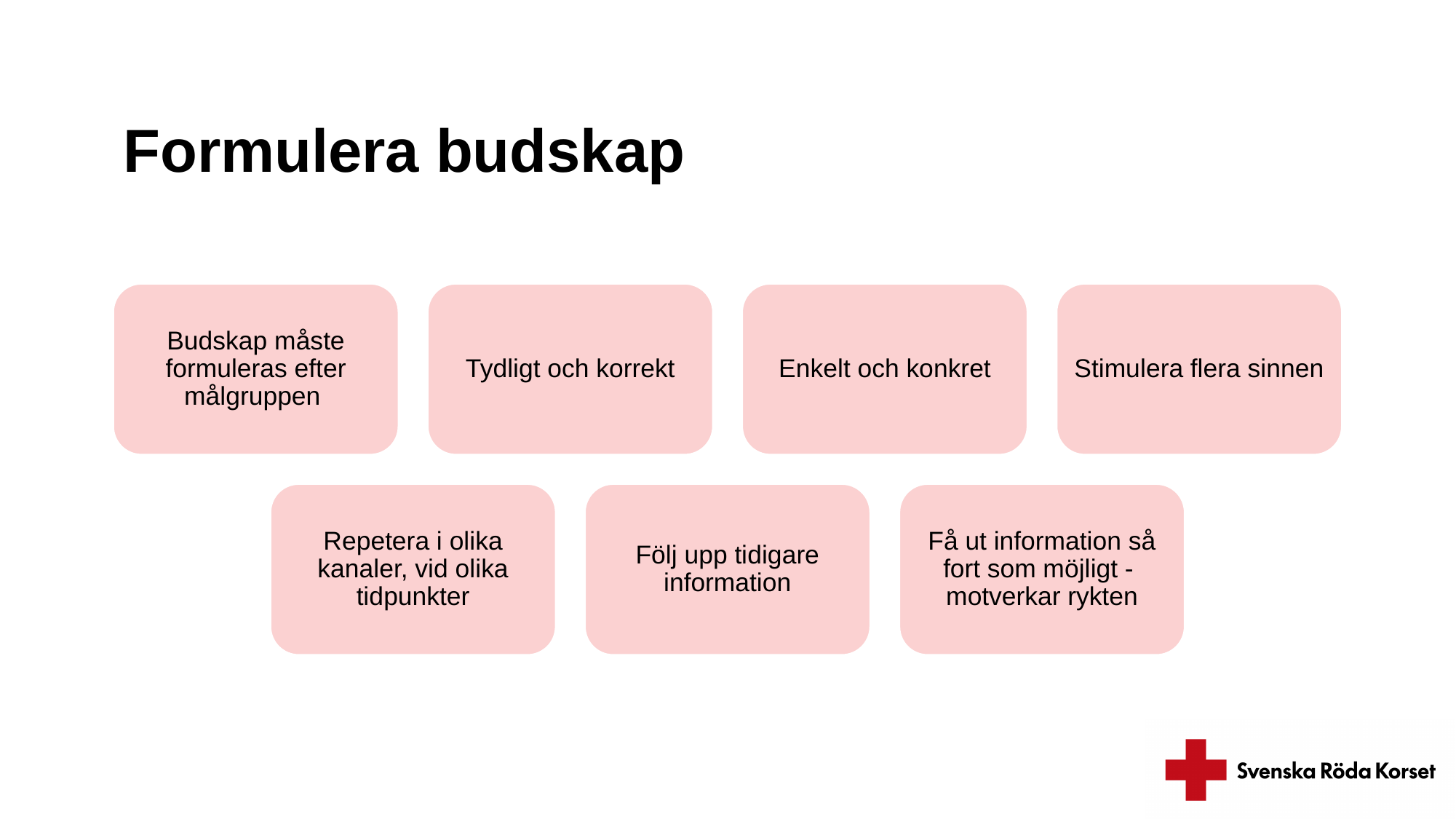

# Formulera budskap
Budskap måste formuleras efter målgruppen
Tydligt och korrekt
Enkelt och konkret
Stimulera flera sinnen
Repetera i olika kanaler, vid olika tidpunkter
Följ upp tidigare information
Få ut information så fort som möjligt -  motverkar rykten